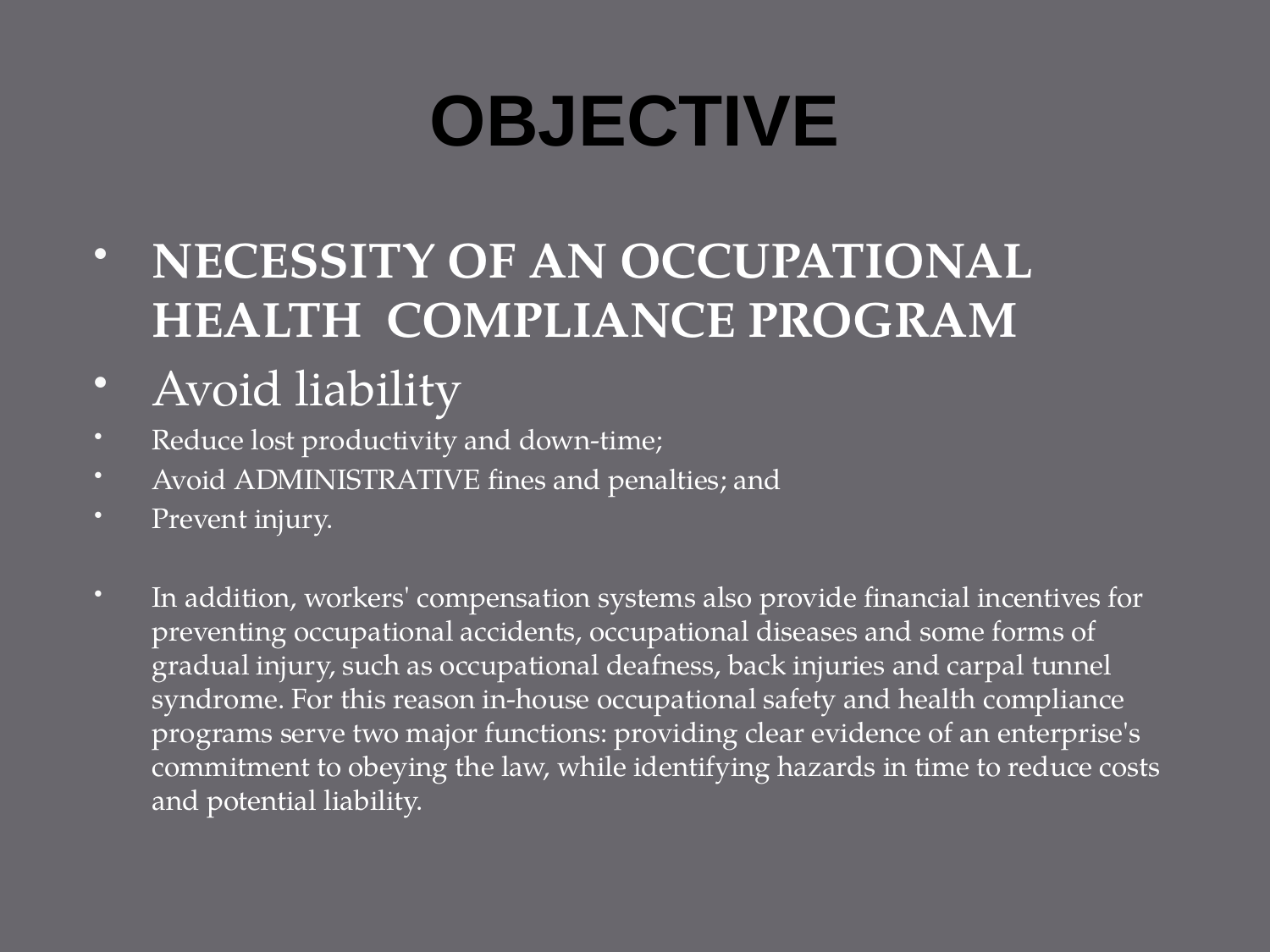

# OBJECTIVE
NECESSITY OF AN OCCUPATIONAL HEALTH  COMPLIANCE PROGRAM
Avoid liability
Reduce lost productivity and down-time;
Avoid ADMINISTRATIVE fines and penalties; and
Prevent injury.

In addition, workers' compensation systems also provide financial incentives for preventing occupational accidents, occupational diseases and some forms of gradual injury, such as occupational deafness, back injuries and carpal tunnel syndrome. For this reason in-house occupational safety and health compliance programs serve two major functions: providing clear evidence of an enterprise's commitment to obeying the law, while identifying hazards in time to reduce costs and potential liability.